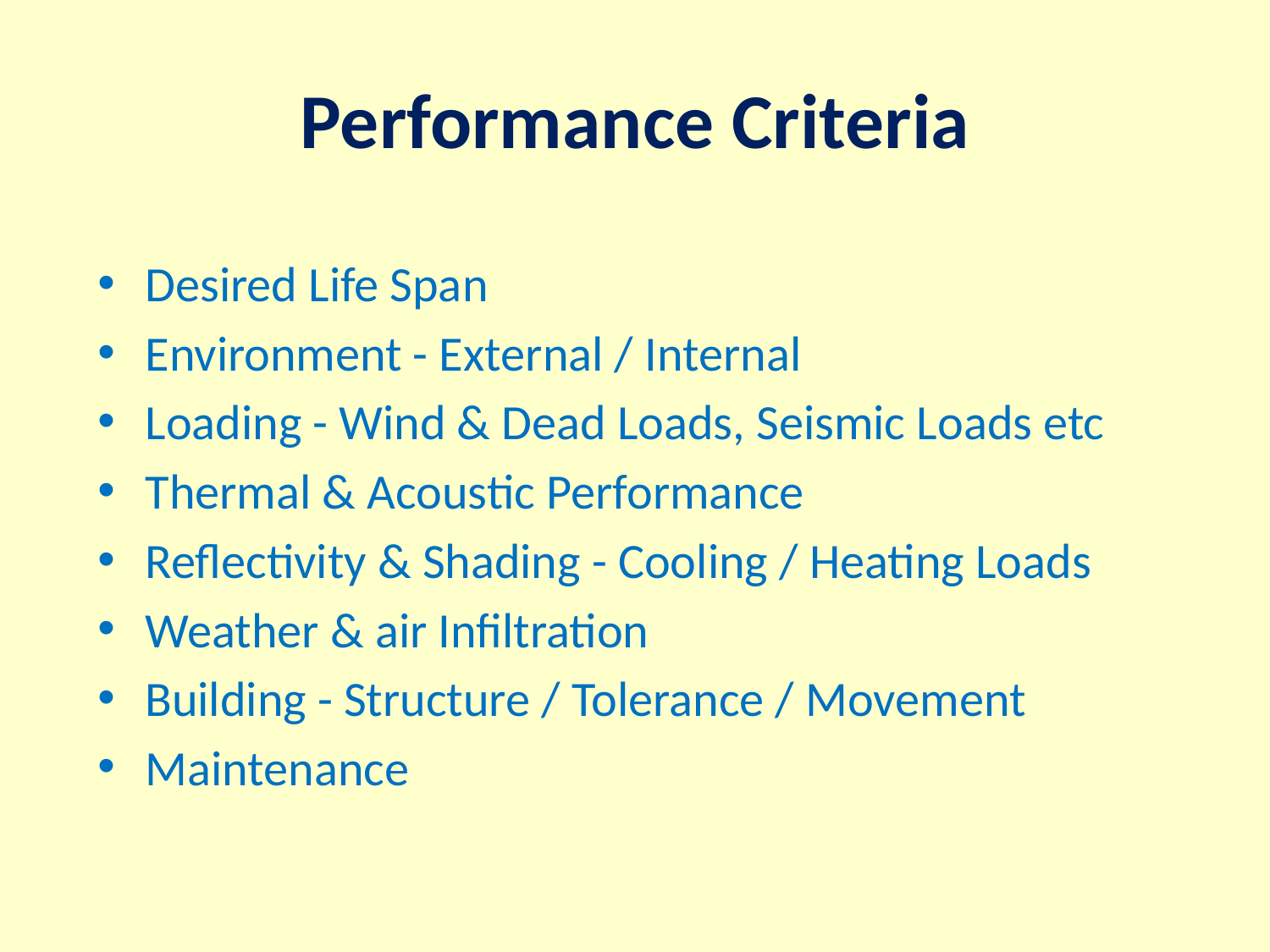

# Performance Criteria
Desired Life Span
Environment - External / Internal
Loading - Wind & Dead Loads, Seismic Loads etc
Thermal & Acoustic Performance
Reflectivity & Shading - Cooling / Heating Loads
Weather & air Infiltration
Building - Structure / Tolerance / Movement
Maintenance